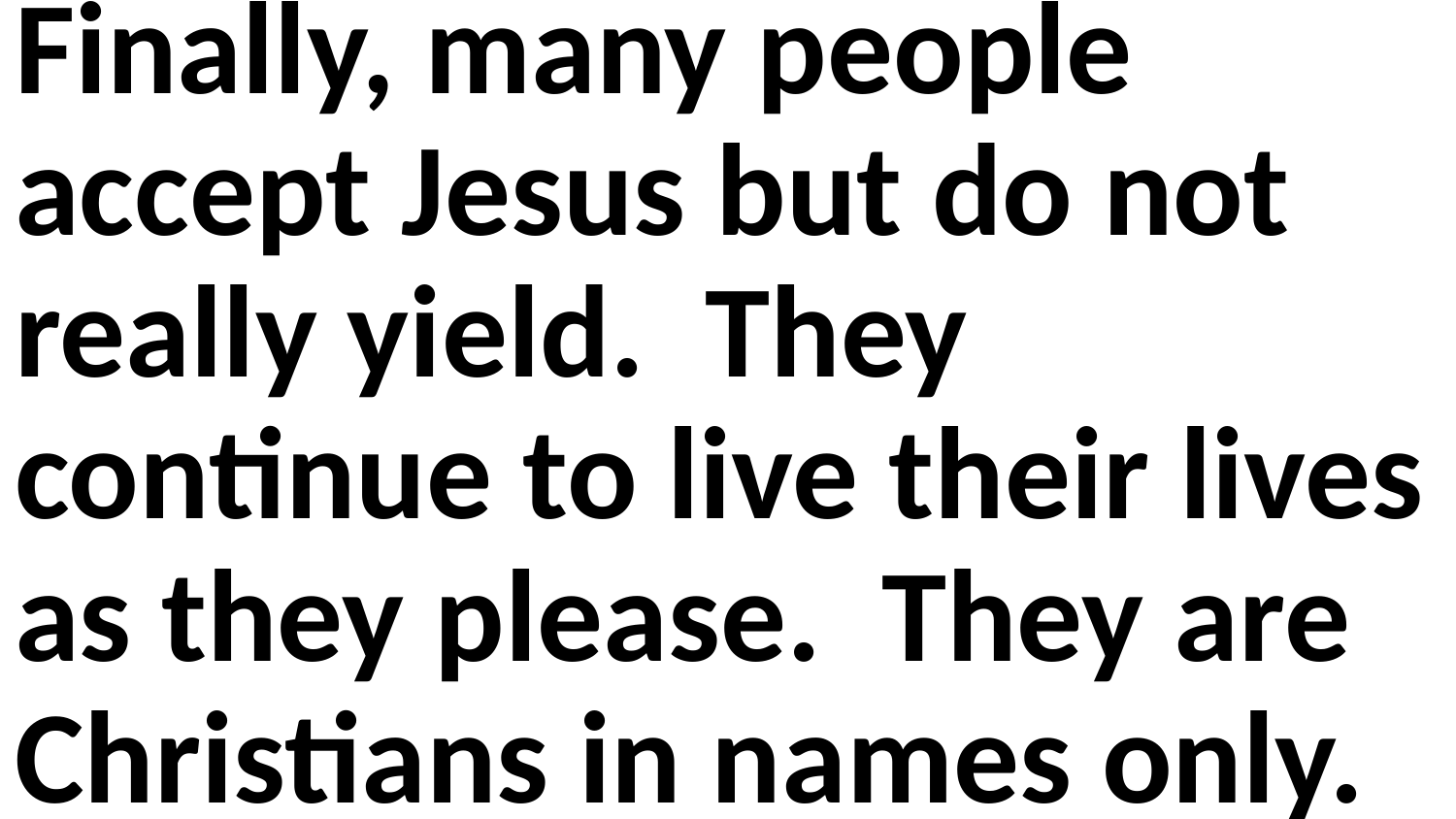

Finally, many people accept Jesus but do not really yield.  They continue to live their lives as they please.  They are Christians in names only.